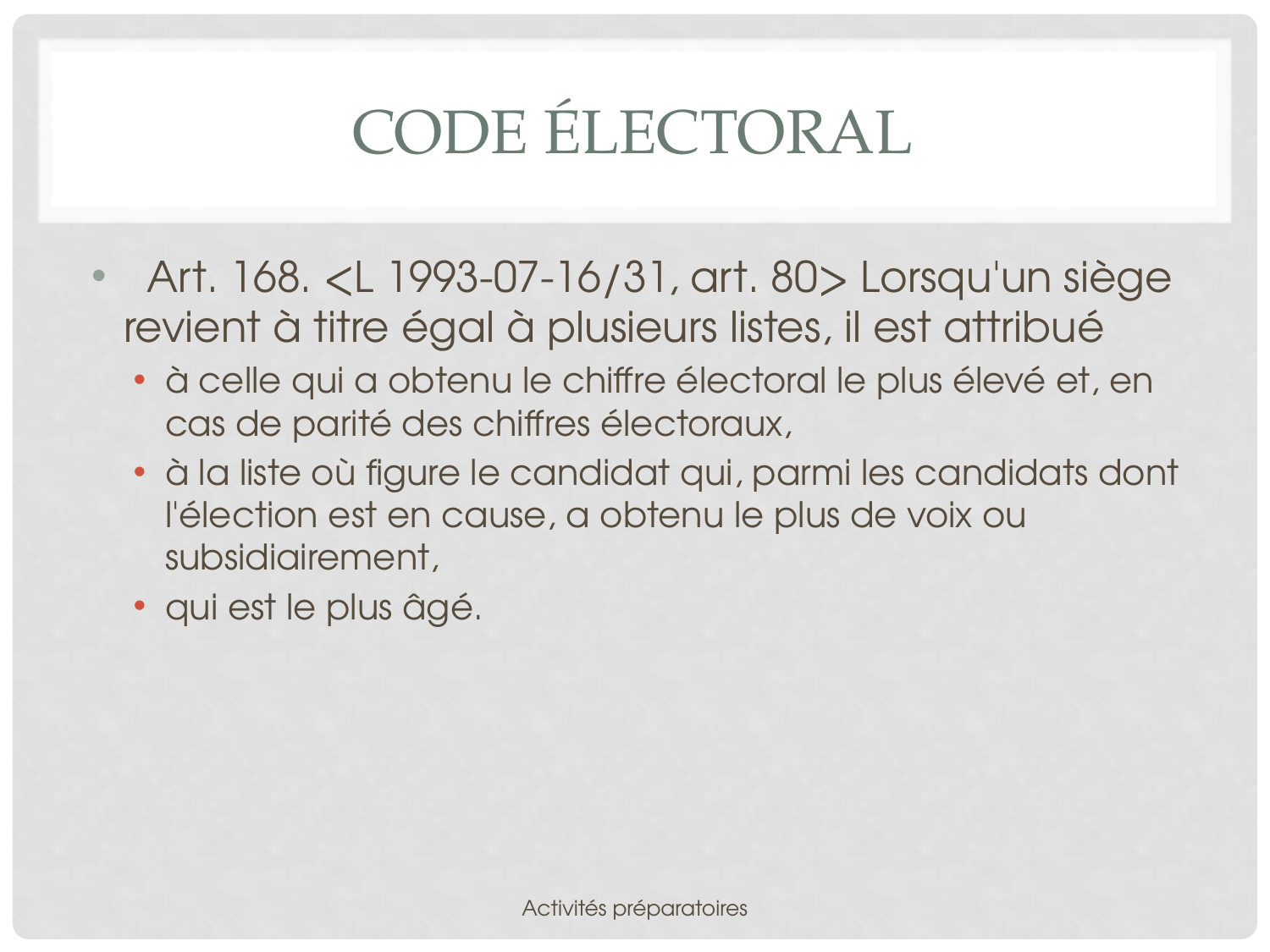

# Code électoral
  Art. 168. <L 1993-07-16/31, art. 80> Lorsqu'un siège revient à titre égal à plusieurs listes, il est attribué
à celle qui a obtenu le chiffre électoral le plus élevé et, en cas de parité des chiffres électoraux,
à la liste où figure le candidat qui, parmi les candidats dont l'élection est en cause, a obtenu le plus de voix ou subsidiairement,
qui est le plus âgé.
Activités préparatoires